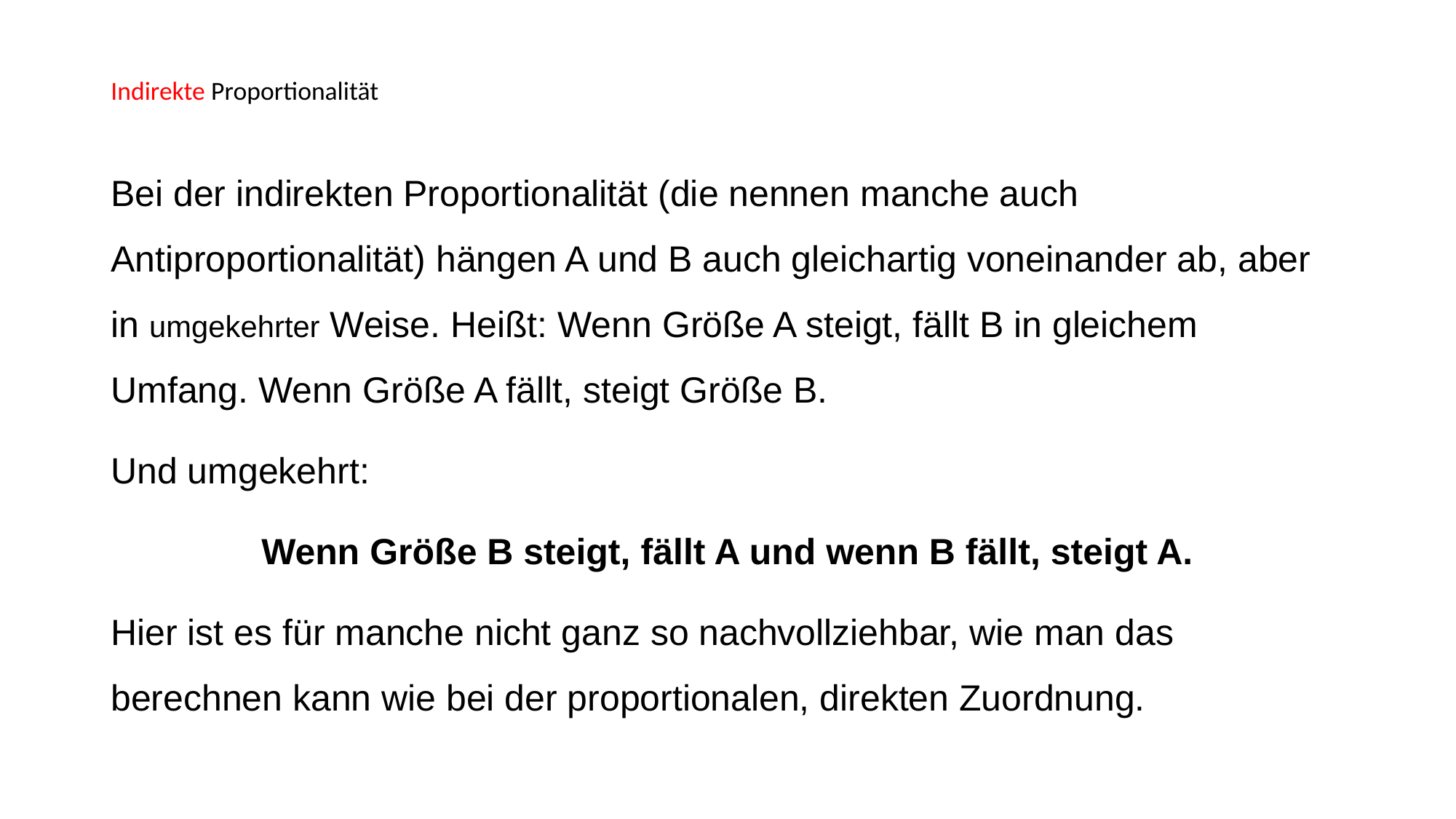

# Indirekte Proportionalität
Bei der indirekten Proportionalität (die nennen manche auch Antiproportionalität) hängen A und B auch gleichartig voneinander ab, aber in umgekehrter Weise. Heißt: Wenn Größe A steigt, fällt B in gleichem Umfang. Wenn Größe A fällt, steigt Größe B.
Und umgekehrt:
Wenn Größe B steigt, fällt A und wenn B fällt, steigt A.
Hier ist es für manche nicht ganz so nachvollziehbar, wie man das berechnen kann wie bei der proportionalen, direkten Zuordnung.